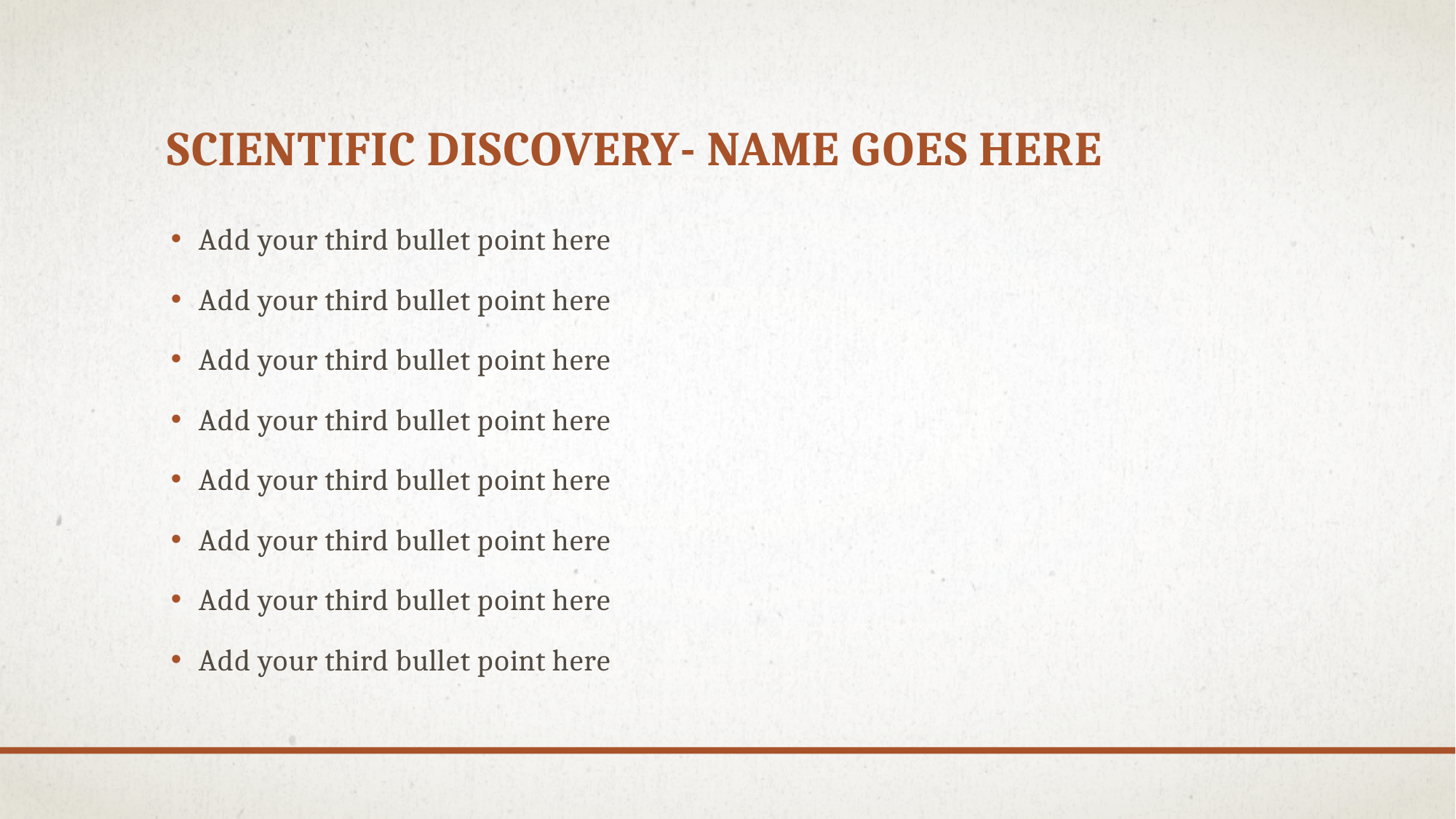

# Scientific Discovery- Name goes HERE
Add your third bullet point here
Add your third bullet point here
Add your third bullet point here
Add your third bullet point here
Add your third bullet point here
Add your third bullet point here
Add your third bullet point here
Add your third bullet point here